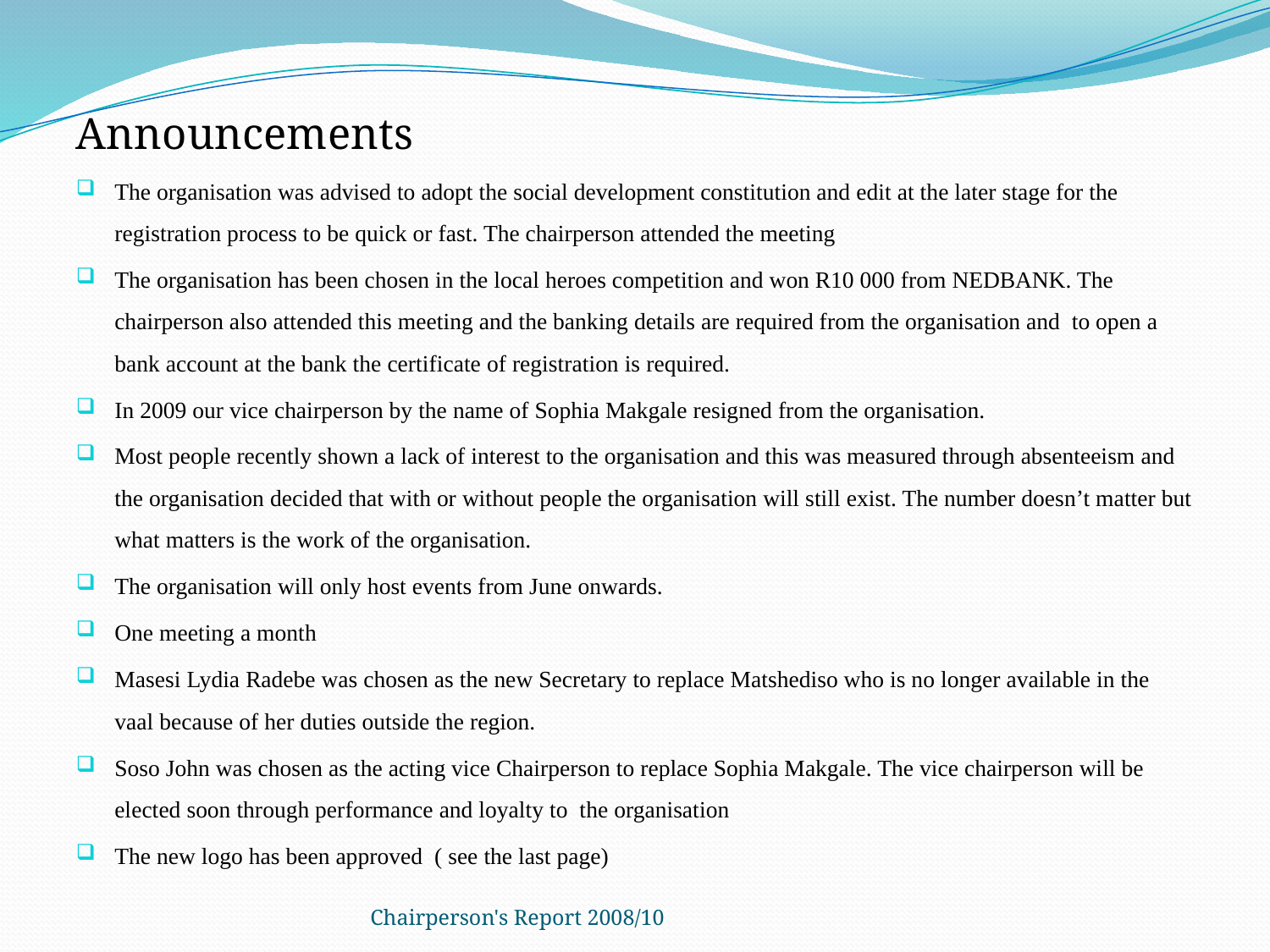

Announcements
The organisation was advised to adopt the social development constitution and edit at the later stage for the registration process to be quick or fast. The chairperson attended the meeting
The organisation has been chosen in the local heroes competition and won R10 000 from NEDBANK. The chairperson also attended this meeting and the banking details are required from the organisation and  to open a bank account at the bank the certificate of registration is required.
In 2009 our vice chairperson by the name of Sophia Makgale resigned from the organisation.
Most people recently shown a lack of interest to the organisation and this was measured through absenteeism and the organisation decided that with or without people the organisation will still exist. The number doesn’t matter but what matters is the work of the organisation.
The organisation will only host events from June onwards.
One meeting a month
Masesi Lydia Radebe was chosen as the new Secretary to replace Matshediso who is no longer available in the vaal because of her duties outside the region.
Soso John was chosen as the acting vice Chairperson to replace Sophia Makgale. The vice chairperson will be elected soon through performance and loyalty to  the organisation
The new logo has been approved  ( see the last page)
Chairperson's Report 2008/10